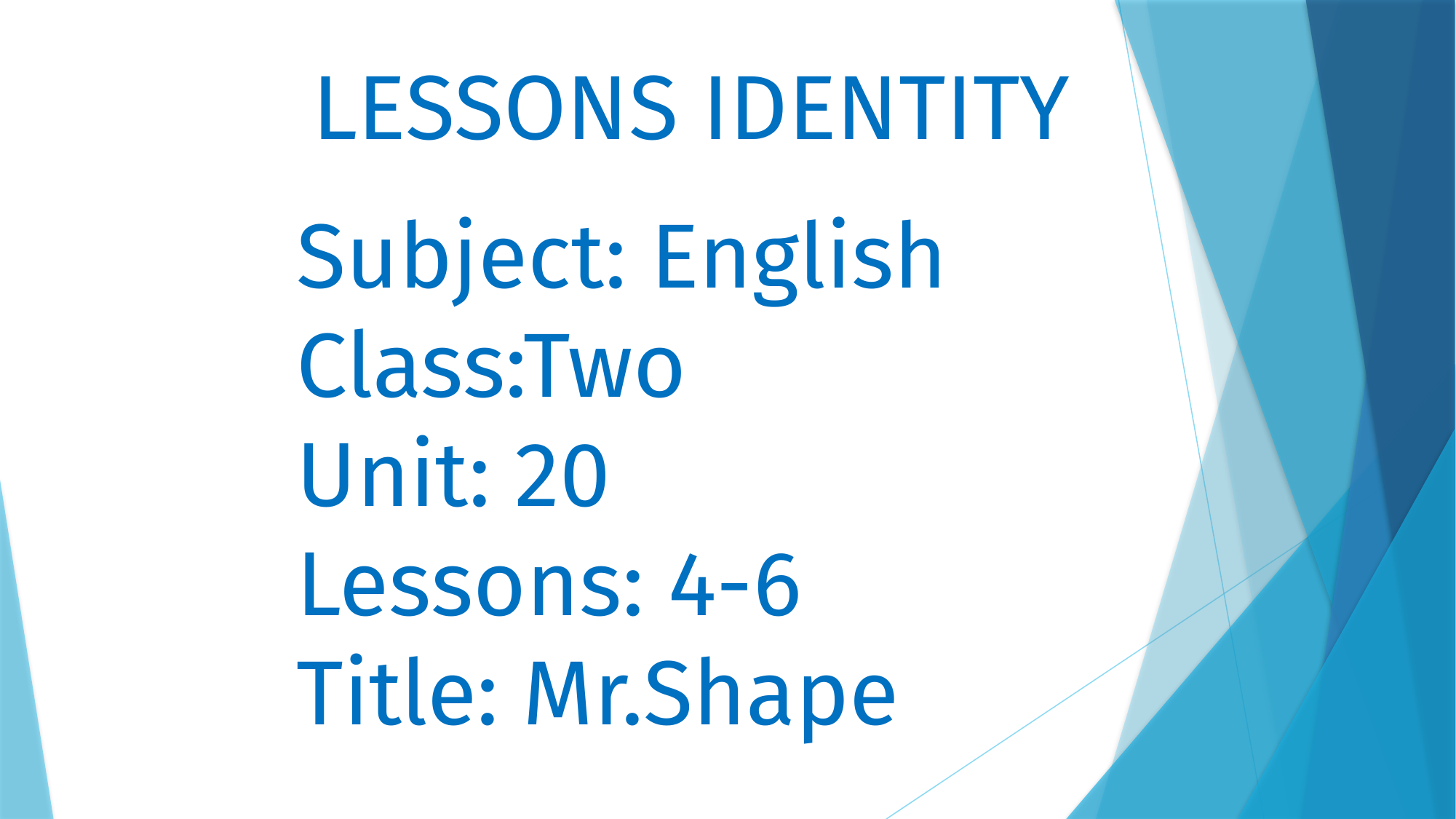

LESSONS IDENTITY
Subject: English
Class:Two
Unit: 20
Lessons: 4-6
Title: Mr.Shape